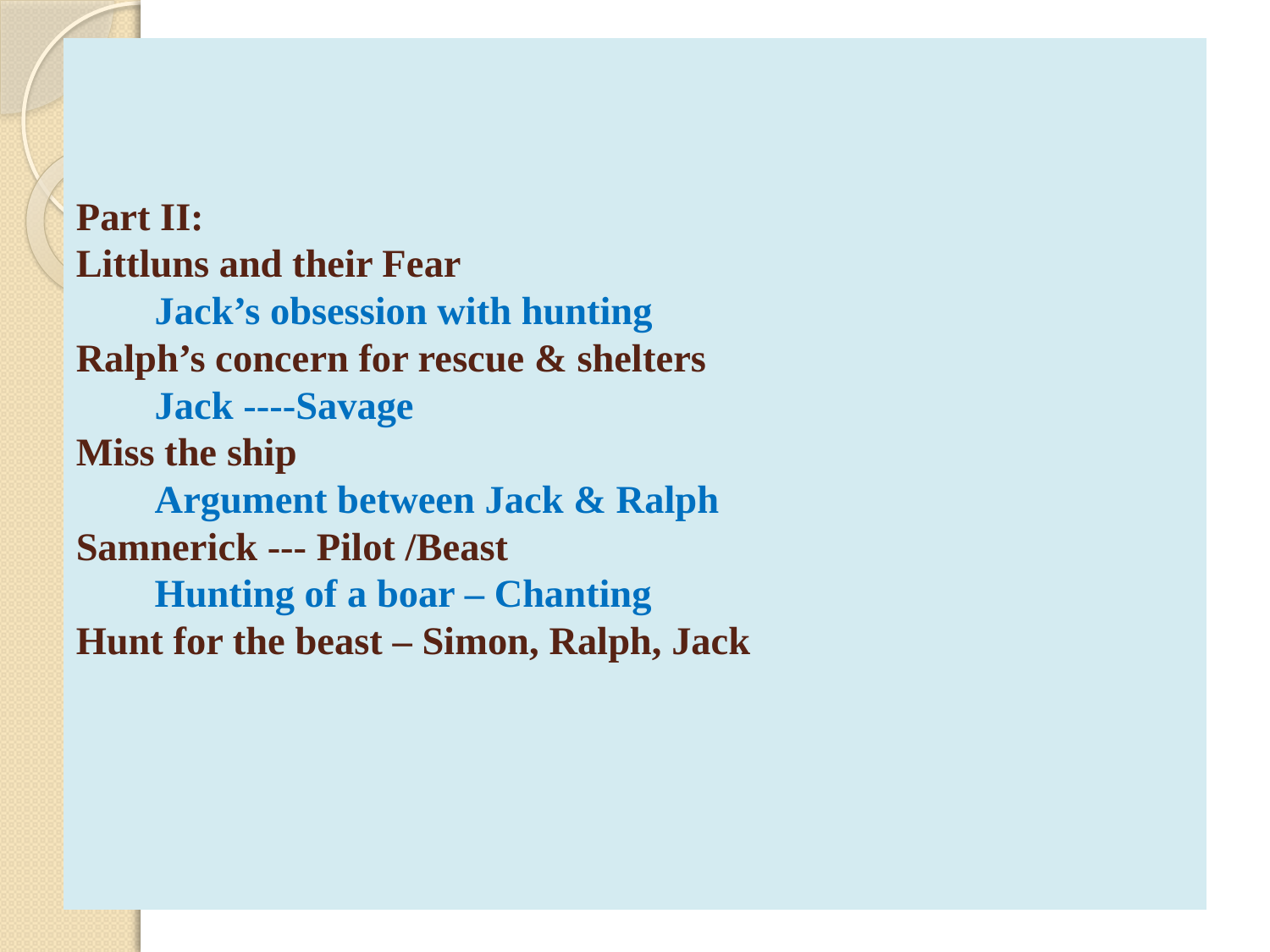

# Part II: Littluns and their Fear Jack’s obsession with hunting Ralph’s concern for rescue & shelters Jack ----Savage Miss the ship Argument between Jack & Ralph Samnerick --- Pilot /Beast Hunting of a boar – Chanting Hunt for the beast – Simon, Ralph, Jack